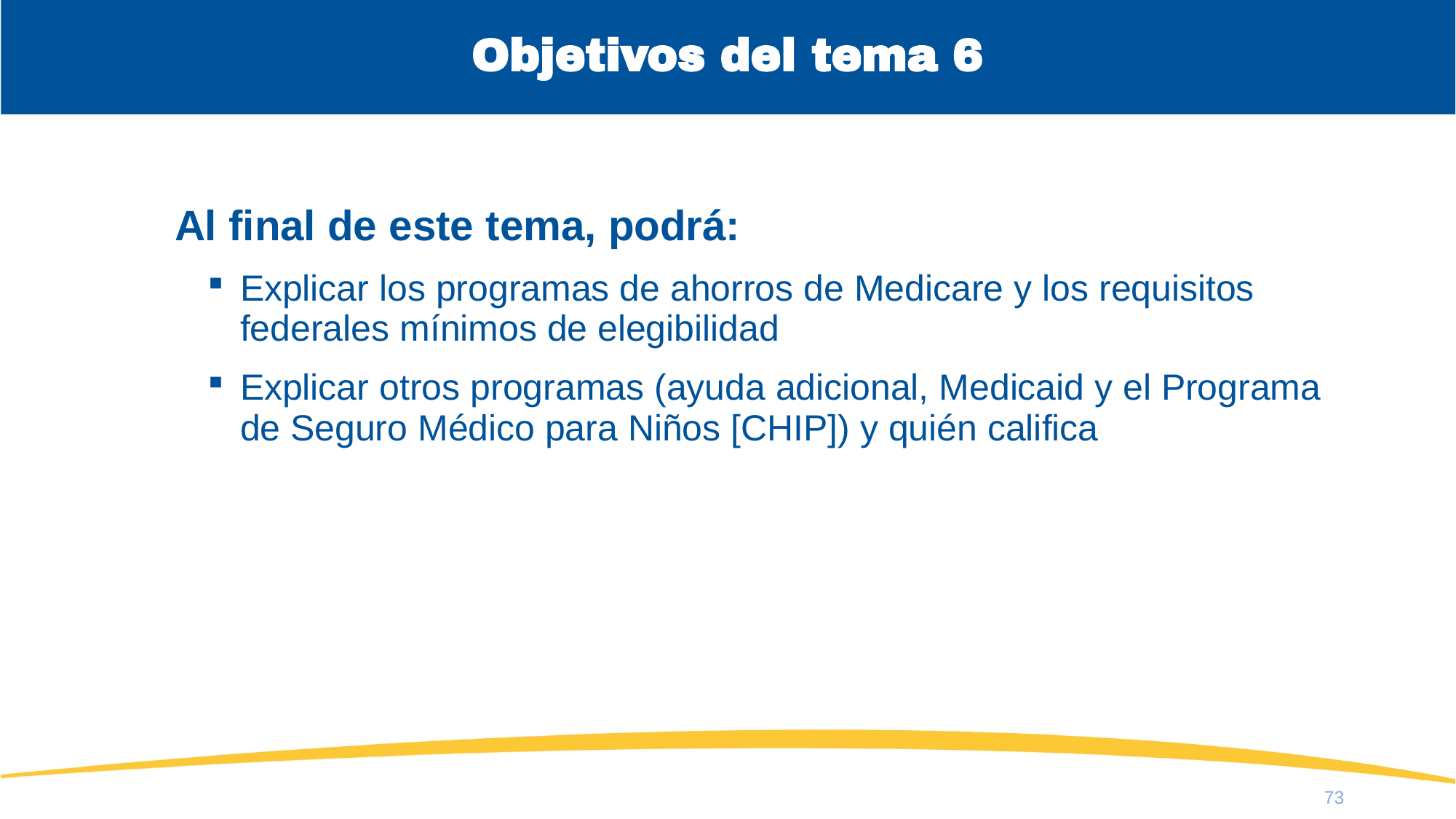

# Objetivos del tema 6
Al final de este tema, podrá:
Explicar los programas de ahorros de Medicare y los requisitos federales mínimos de elegibilidad
Explicar otros programas (ayuda adicional, Medicaid y el Programa de Seguro Médico para Niños [CHIP]) y quién califica
73